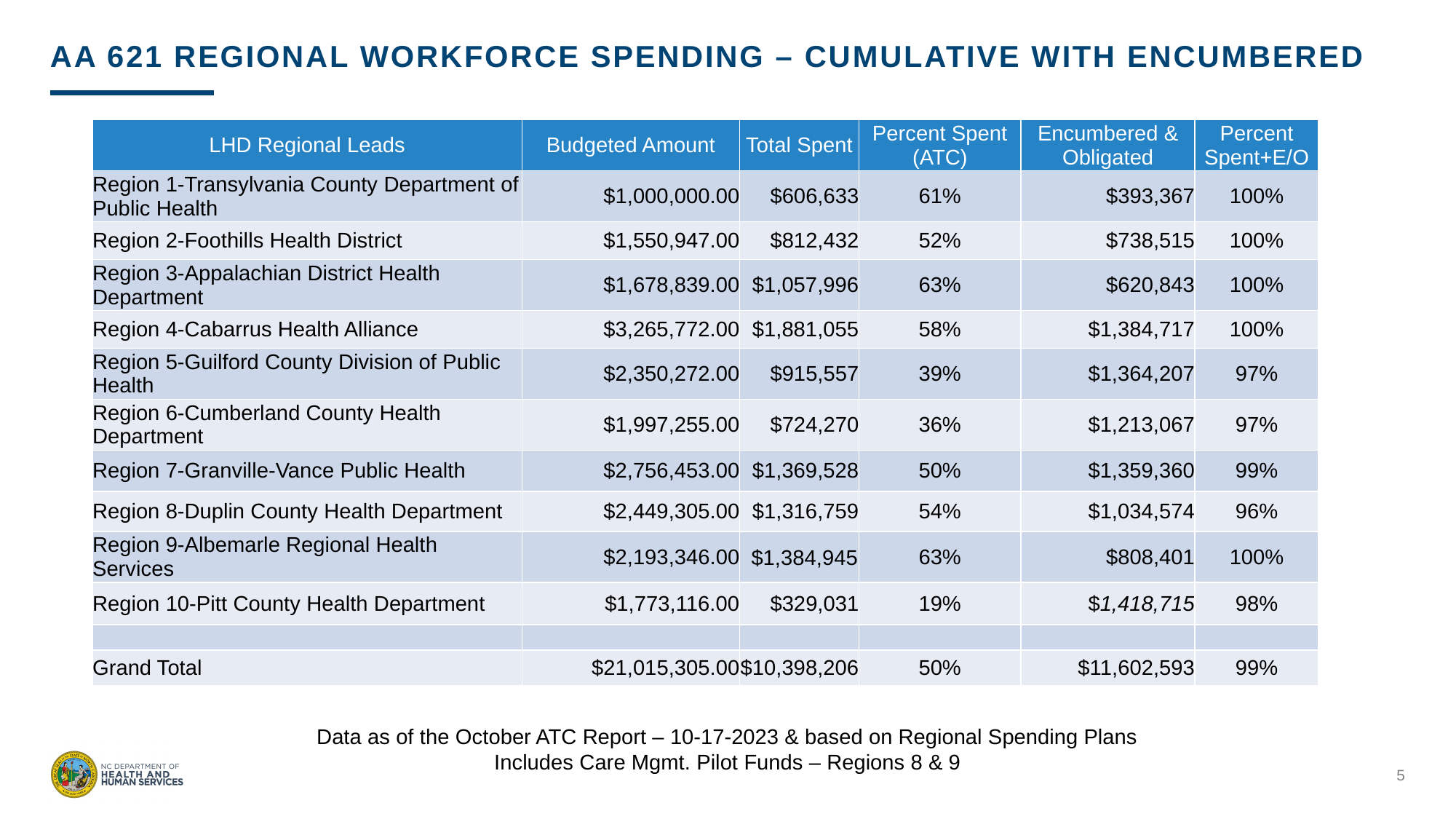

# AA 621 Regional Workforce Spending – Cumulative with Encumbered
| LHD Regional Leads | Budgeted Amount | Total Spent | Percent Spent (ATC) | Encumbered & Obligated | Percent Spent+E/O |
| --- | --- | --- | --- | --- | --- |
| Region 1-Transylvania County Department of Public Health | $1,000,000.00 | $606,633 | 61% | $393,367 | 100% |
| Region 2-Foothills Health District | $1,550,947.00 | $812,432 | 52% | $738,515 | 100% |
| Region 3-Appalachian District Health Department | $1,678,839.00 | $1,057,996 | 63% | $620,843 | 100% |
| Region 4-Cabarrus Health Alliance | $3,265,772.00 | $1,881,055 | 58% | $1,384,717 | 100% |
| Region 5-Guilford County Division of Public Health | $2,350,272.00 | $915,557 | 39% | $1,364,207 | 97% |
| Region 6-Cumberland County Health Department | $1,997,255.00 | $724,270 | 36% | $1,213,067 | 97% |
| Region 7-Granville-Vance Public Health | $2,756,453.00 | $1,369,528 | 50% | $1,359,360 | 99% |
| Region 8-Duplin County Health Department | $2,449,305.00 | $1,316,759 | 54% | $1,034,574 | 96% |
| Region 9-Albemarle Regional Health Services | $2,193,346.00 | $1,384,945 | 63% | $808,401 | 100% |
| Region 10-Pitt County Health Department | $1,773,116.00 | $329,031 | 19% | $1,418,715 | 98% |
|  |  |  |  |  |  |
| Grand Total | $21,015,305.00 | $10,398,206 | 50% | $11,602,593 | 99% |
Data as of the October ATC Report – 10-17-2023 & based on Regional Spending Plans
Includes Care Mgmt. Pilot Funds – Regions 8 & 9